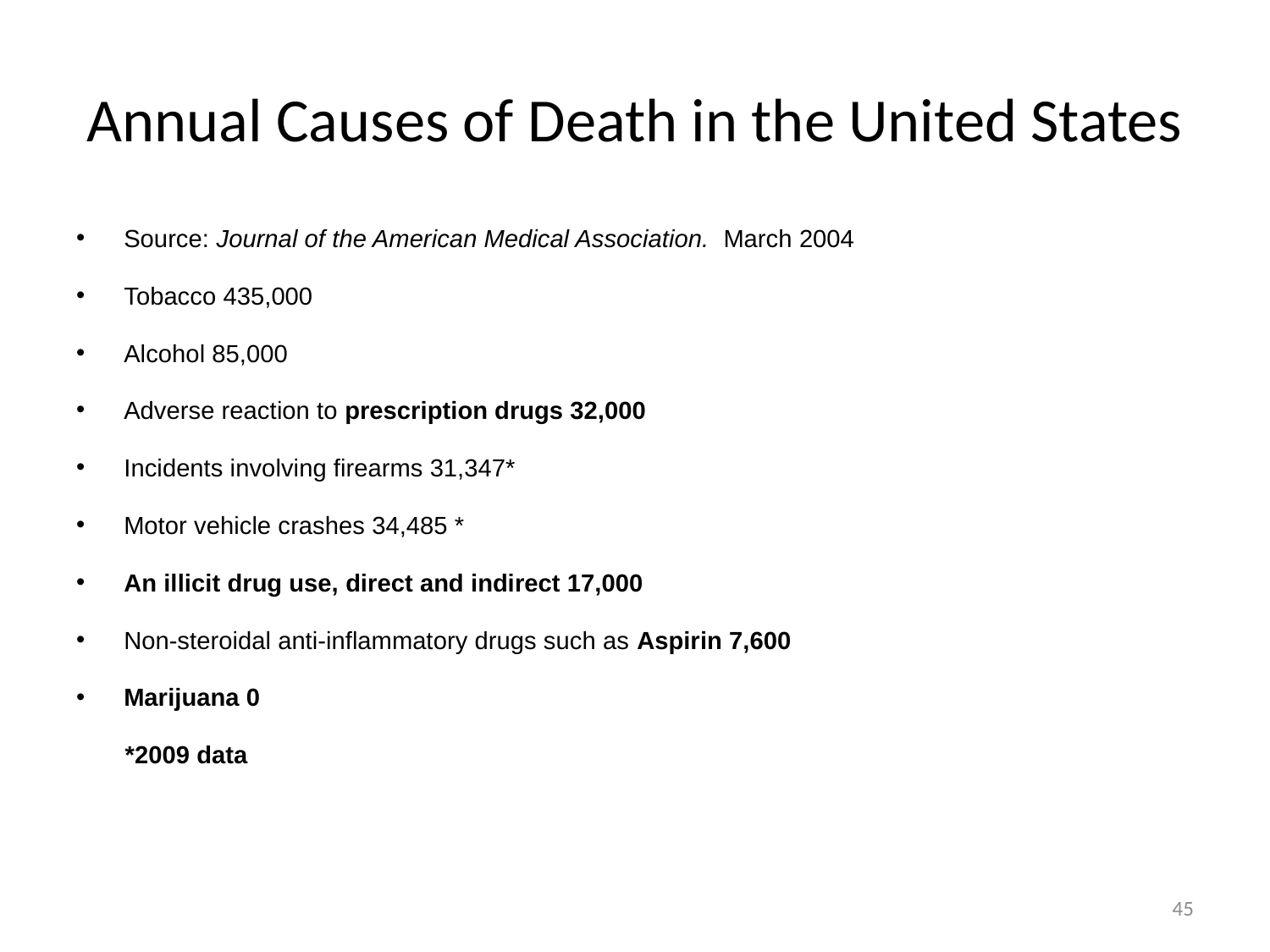

# Annual Causes of Death in the United States
Source: Journal of the American Medical Association.  March 2004

Tobacco 435,000

Alcohol 85,000

Adverse reaction to prescription drugs 32,000

Incidents involving firearms 31,347*

Motor vehicle crashes 34,485 *

An illicit drug use, direct and indirect 17,000

Non-steroidal anti-inflammatory drugs such as Aspirin 7,600

Marijuana 0

       *2009 data

45